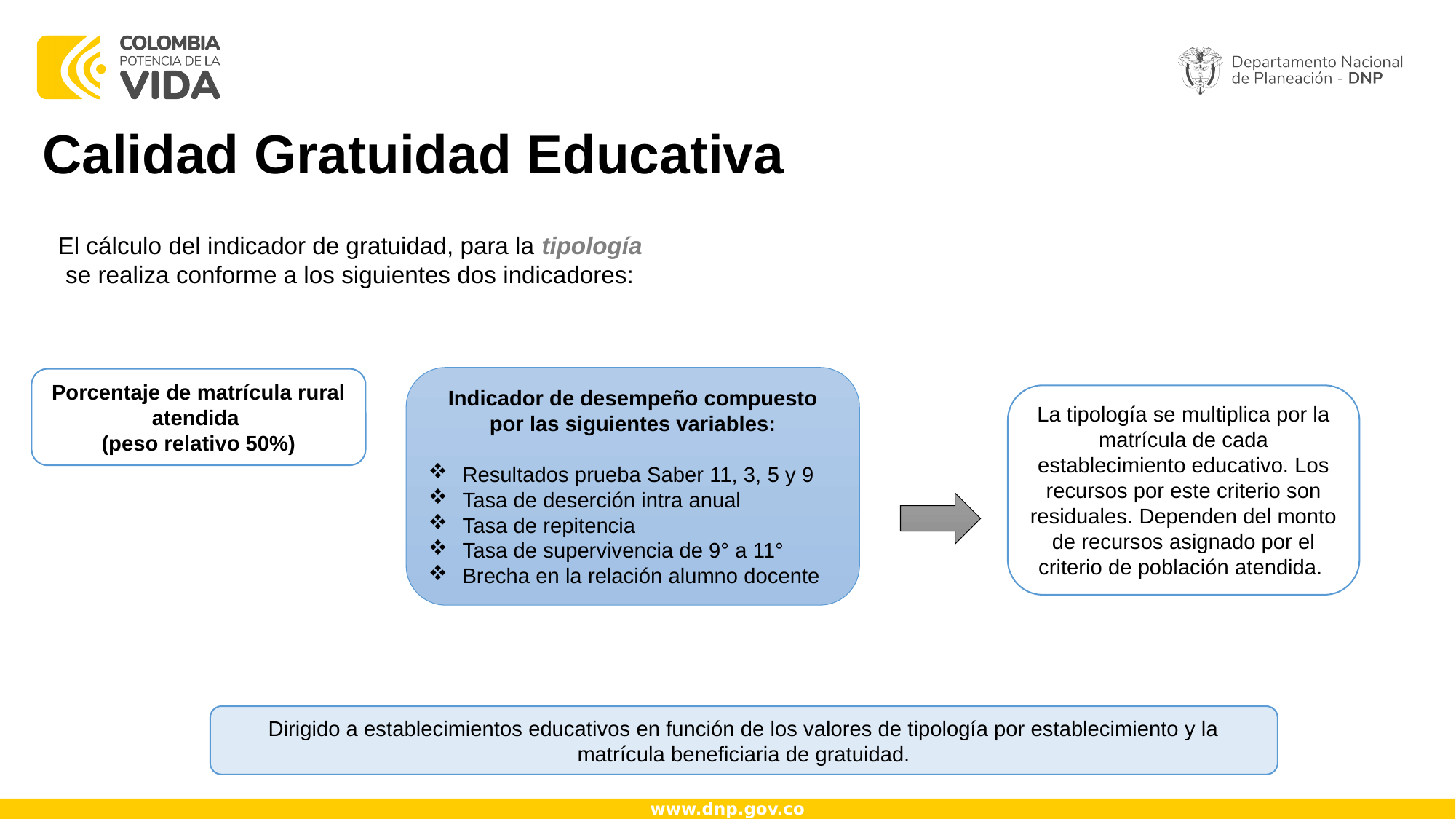

Calidad Gratuidad Educativa
El cálculo del indicador de gratuidad, para la tipología se realiza conforme a los siguientes dos indicadores:
Indicador de desempeño compuesto por las siguientes variables:

Resultados prueba Saber 11, 3, 5 y 9
Tasa de deserción intra anual
Tasa de repitencia
Tasa de supervivencia de 9° a 11°
Brecha en la relación alumno docente
Porcentaje de matrícula rural atendida
(peso relativo 50%)
La tipología se multiplica por la matrícula de cada establecimiento educativo. Los recursos por este criterio son residuales. Dependen del monto de recursos asignado por el criterio de población atendida.

Dirigido a establecimientos educativos en función de los valores de tipología por establecimiento y la matrícula beneficiaria de gratuidad.